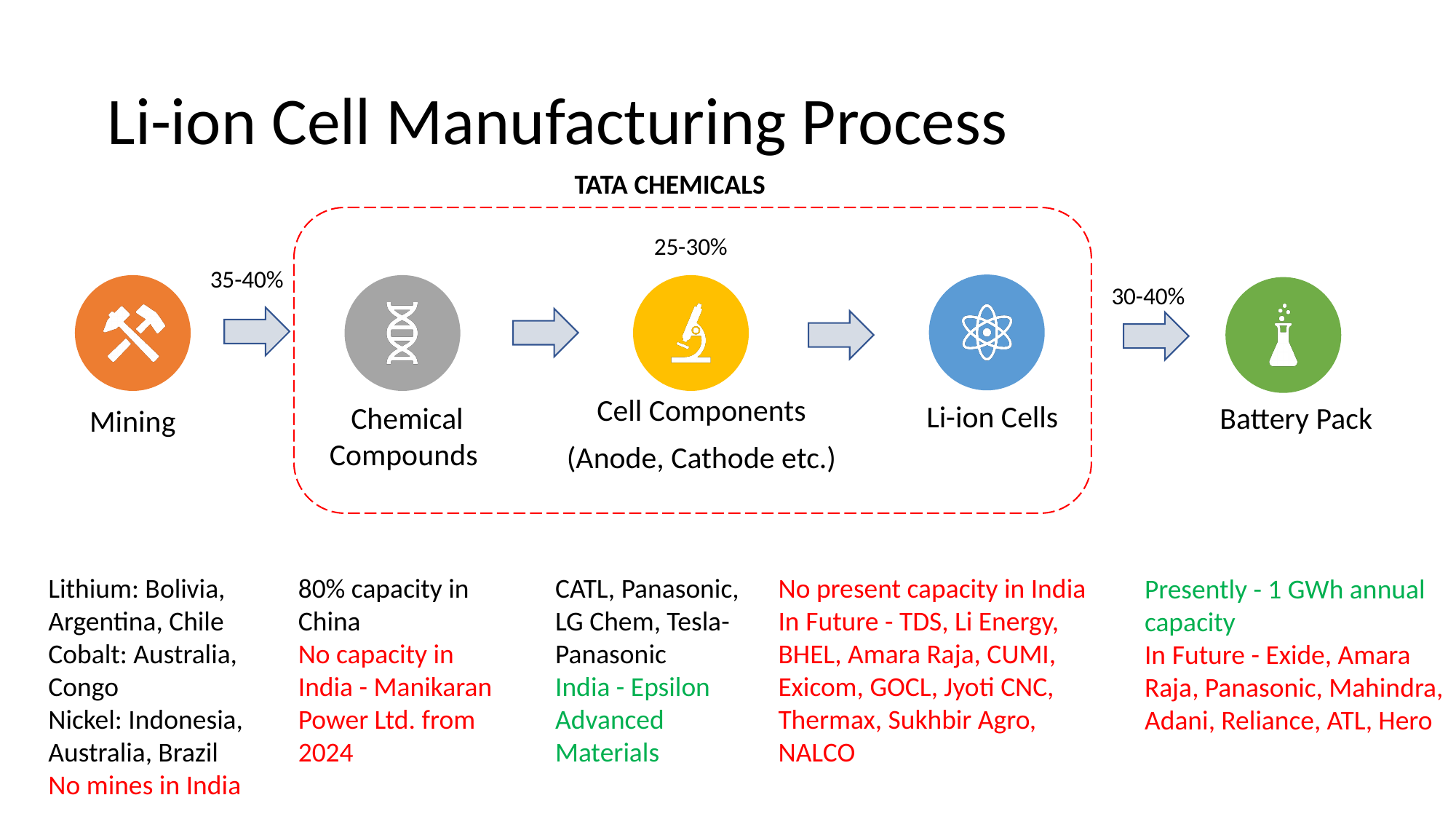

# Li-ion Cell Manufacturing Process
TATA CHEMICALS

25-30%
35-40%

Mining

30-40%

Chemical Compounds

Battery Pack

Cell Components
(Anode, Cathode etc.)
Li-ion Cells

Lithium: Bolivia, Argentina, Chile
Cobalt: Australia, Congo
Nickel: Indonesia, Australia, Brazil
No mines in India
80% capacity in China
No capacity in India - Manikaran Power Ltd. from 2024
CATL, Panasonic, LG Chem, Tesla-Panasonic
India - Epsilon Advanced Materials
No present capacity in India
In Future - TDS, Li Energy, BHEL, Amara Raja, CUMI, Exicom, GOCL, Jyoti CNC, Thermax, Sukhbir Agro, NALCO
Presently - 1 GWh annual capacity
In Future - Exide, Amara Raja, Panasonic, Mahindra, Adani, Reliance, ATL, Hero